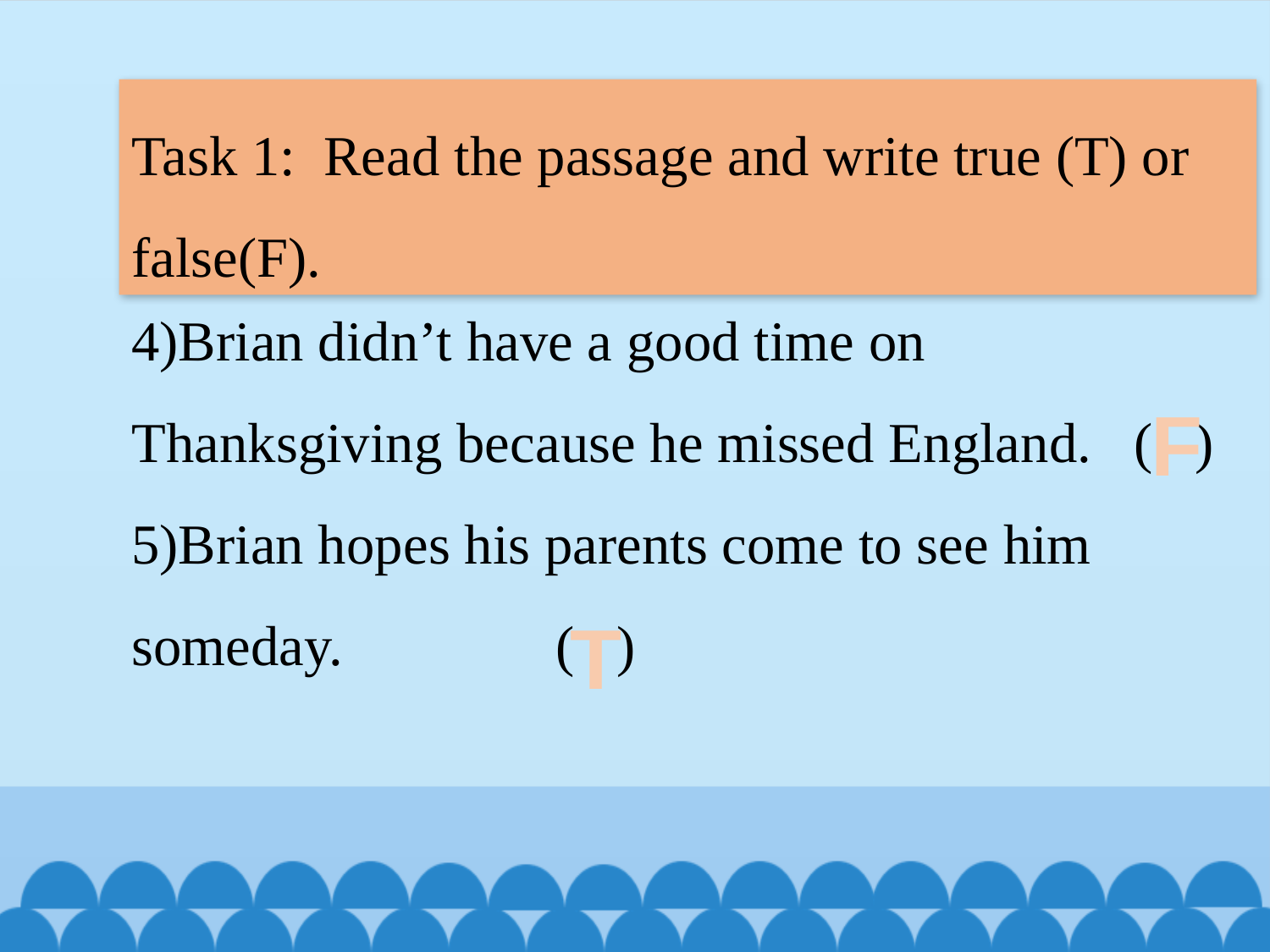

Task 1:  Read the passage and write true (T) or false(F).
4)Brian didn’t have a good time on Thanksgiving because he missed England.   (   )
5)Brian hopes his parents come to see him someday.               (   )
F
T